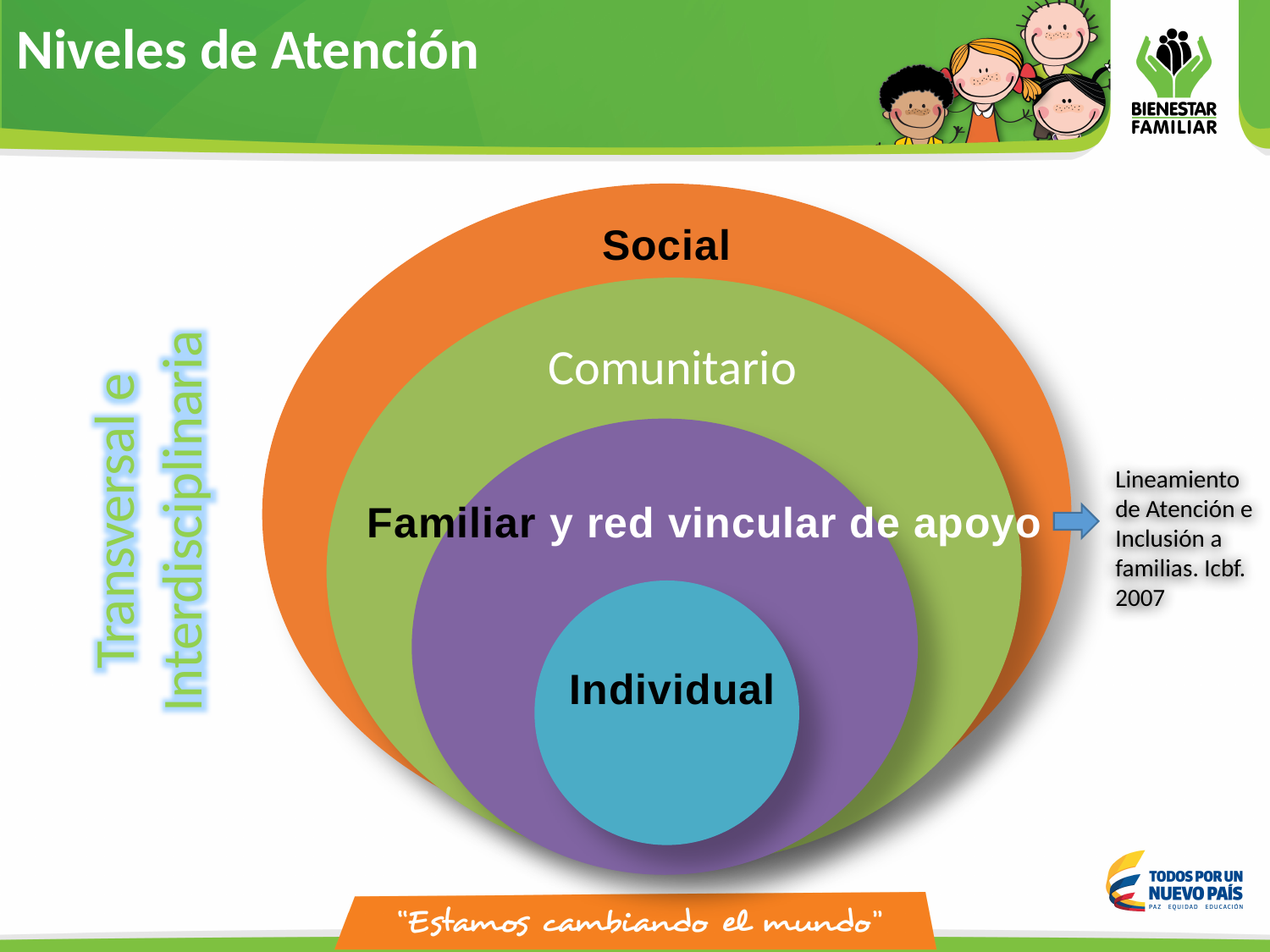

Niveles de Atención
Transversal e Interdisciplinaria
Social

Comunitario
Lineamiento de Atención e Inclusión a familias. Icbf. 2007
Familiar y red vincular de apoyo

Individual